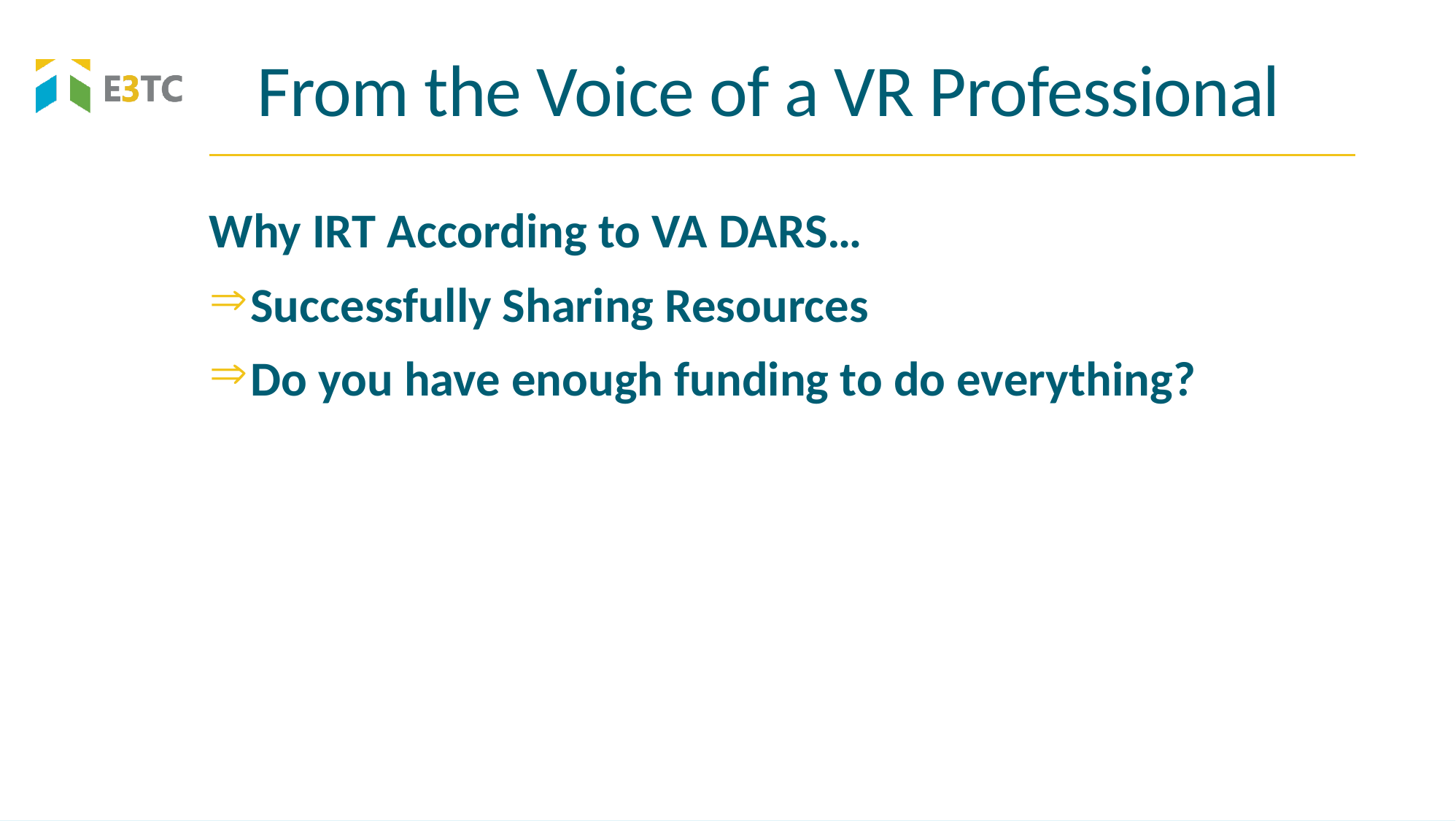

# From the Voice of a VR Professional
Why IRT According to VA DARS…
Successfully Sharing Resources
Do you have enough funding to do everything?